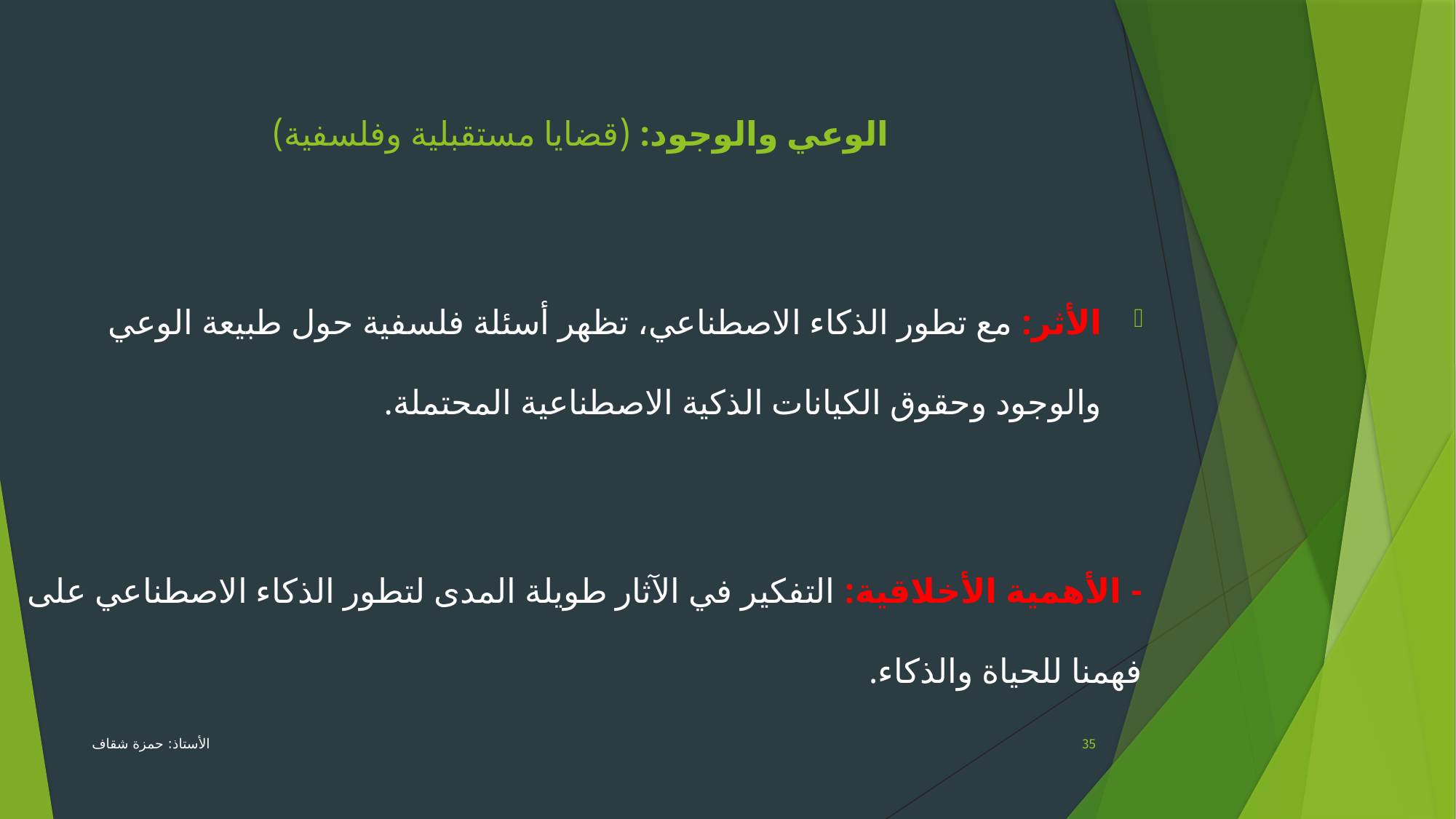

الوعي والوجود: (قضايا مستقبلية وفلسفية)

الأثر: مع تطور الذكاء الاصطناعي، تظهر أسئلة فلسفية حول طبيعة الوعي والوجود وحقوق الكيانات الذكية الاصطناعية المحتملة.

- الأهمية الأخلاقية: التفكير في الآثار طويلة المدى لتطور الذكاء الاصطناعي على فهمنا للحياة والذكاء.

الأستاذ: حمزة شقاف
35